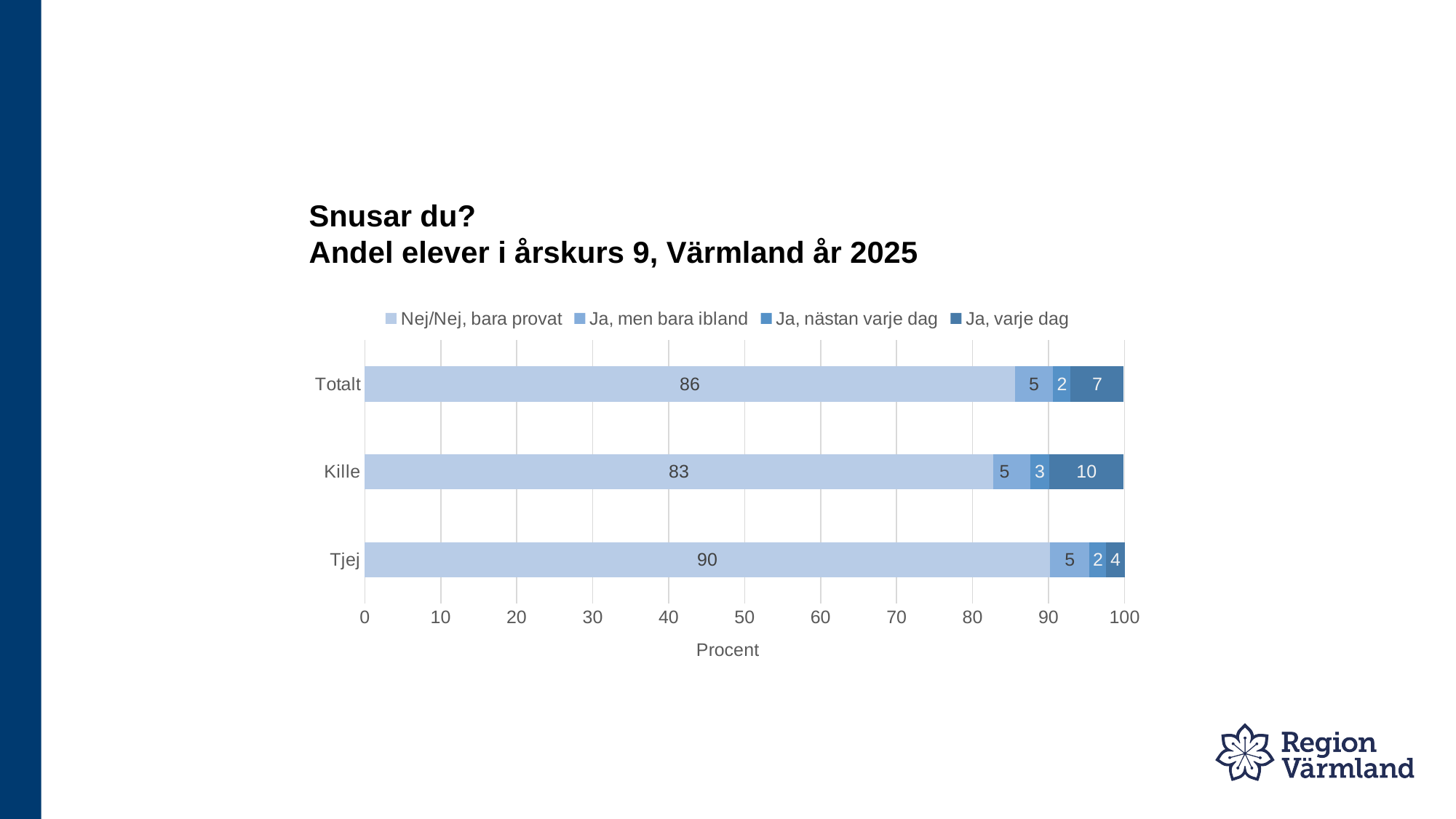

# Snusar du? Andel elever i årskurs 9, Värmland år 2025

### Chart

| Category | Nej/Nej, bara provat | Ja, men bara ibland | Ja, nästan varje dag | Ja, varje dag |
|---|---|---|---|---|
| Tjej | 90.2 | 5.2 | 2.2 | 3.6 |
| Kille | 82.7 | 4.9 | 2.5 | 9.8 |
| Totalt | 85.6 | 5.0 | 2.3 | 7.0 |